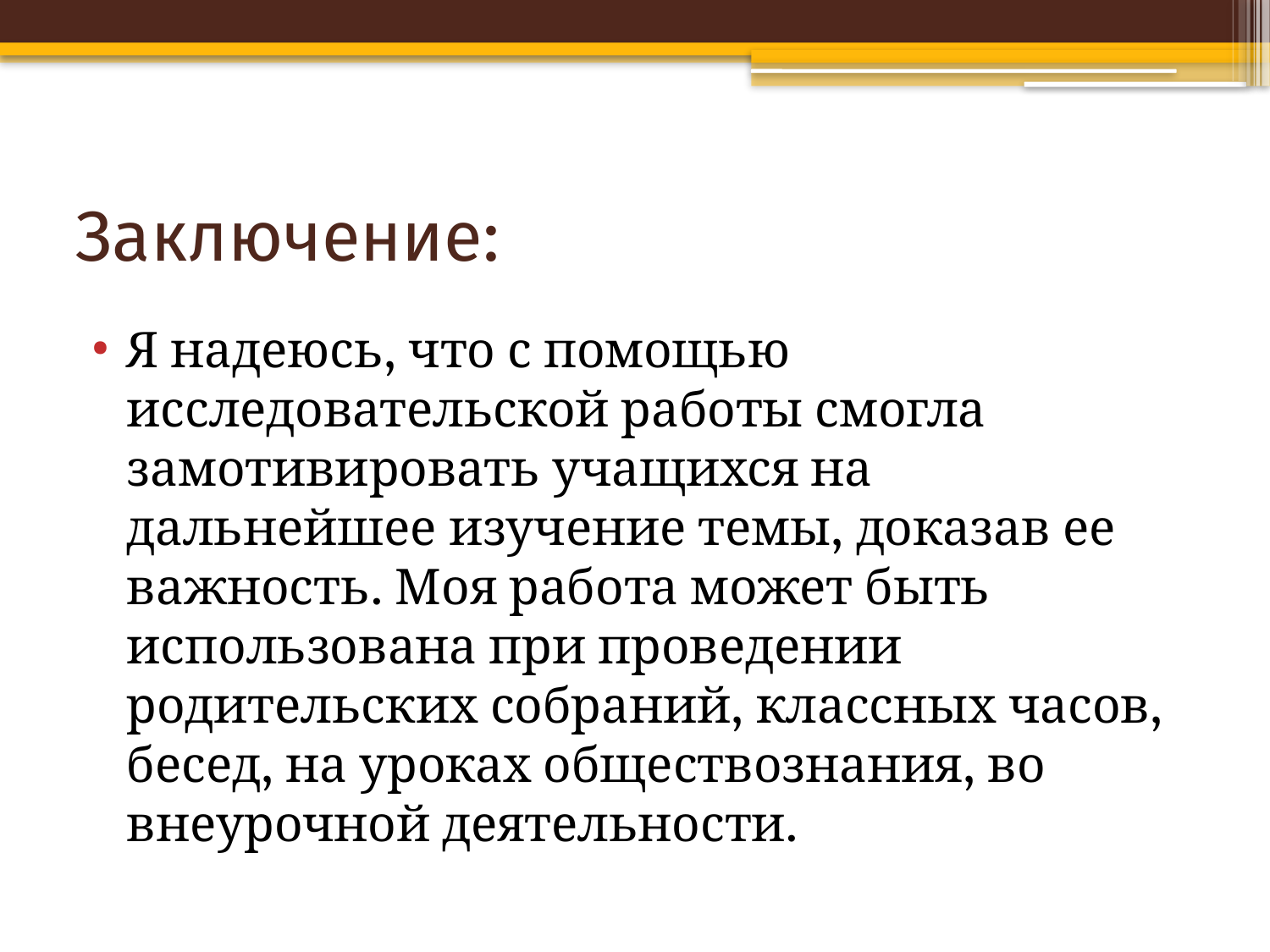

# Заключение:
Я надеюсь, что с помощью исследовательской работы смогла замотивировать учащихся на дальнейшее изучение темы, доказав ее важность. Моя работа может быть использована при проведении родительских собраний, классных часов, бесед, на уроках обществознания, во внеурочной деятельности.